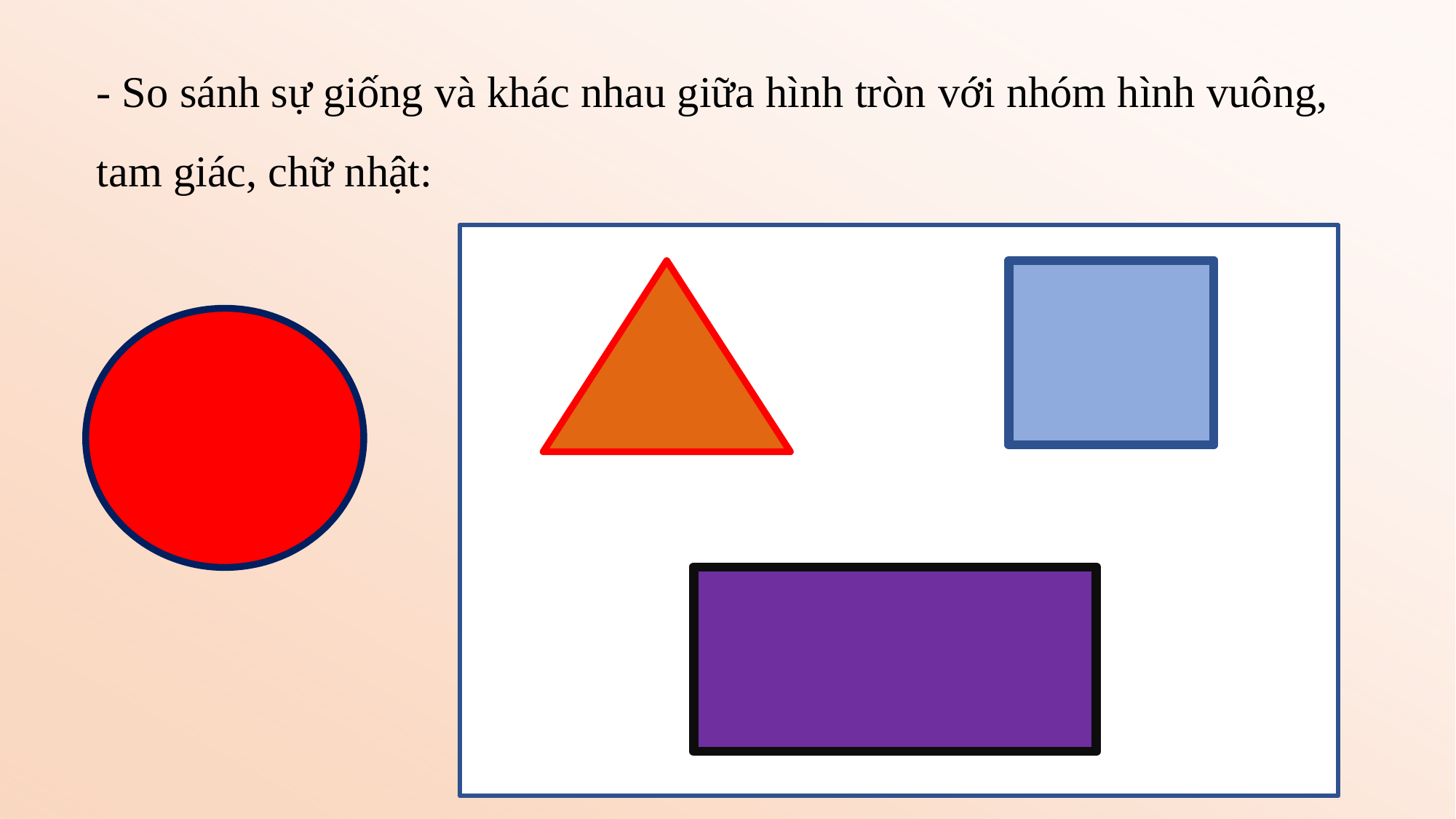

# - So sánh sự giống và khác nhau giữa hình tròn với nhóm hình vuông,  tam giác, chữ nhật: